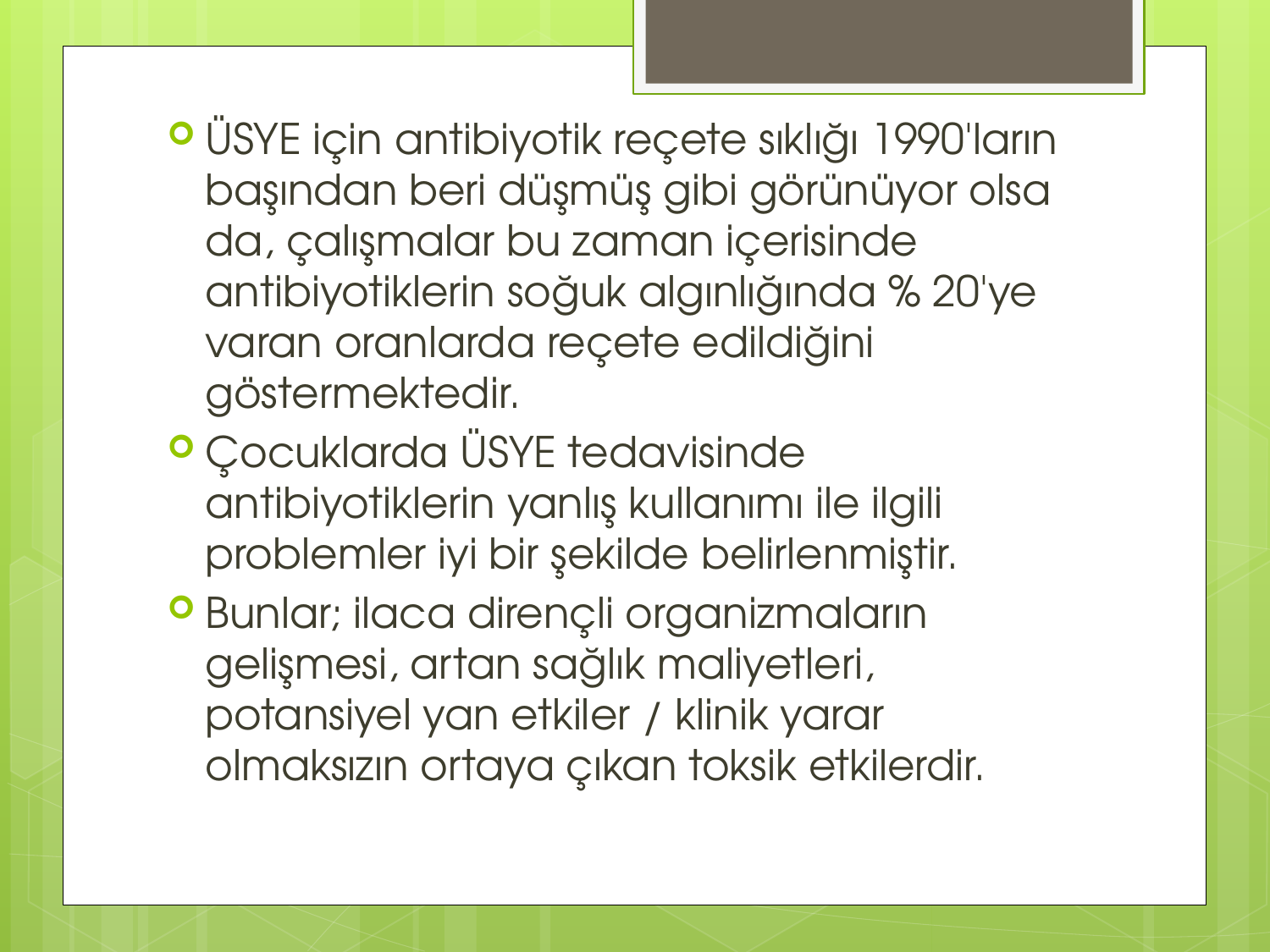

ÜSYE için antibiyotik reçete sıklığı 1990'ların başından beri düşmüş gibi görünüyor olsa da, çalışmalar bu zaman içerisinde antibiyotiklerin soğuk algınlığında % 20'ye varan oranlarda reçete edildiğini göstermektedir.
Çocuklarda ÜSYE tedavisinde antibiyotiklerin yanlış kullanımı ile ilgili problemler iyi bir şekilde belirlenmiştir.
Bunlar; ilaca dirençli organizmaların gelişmesi, artan sağlık maliyetleri, potansiyel yan etkiler / klinik yarar olmaksızın ortaya çıkan toksik etkilerdir.